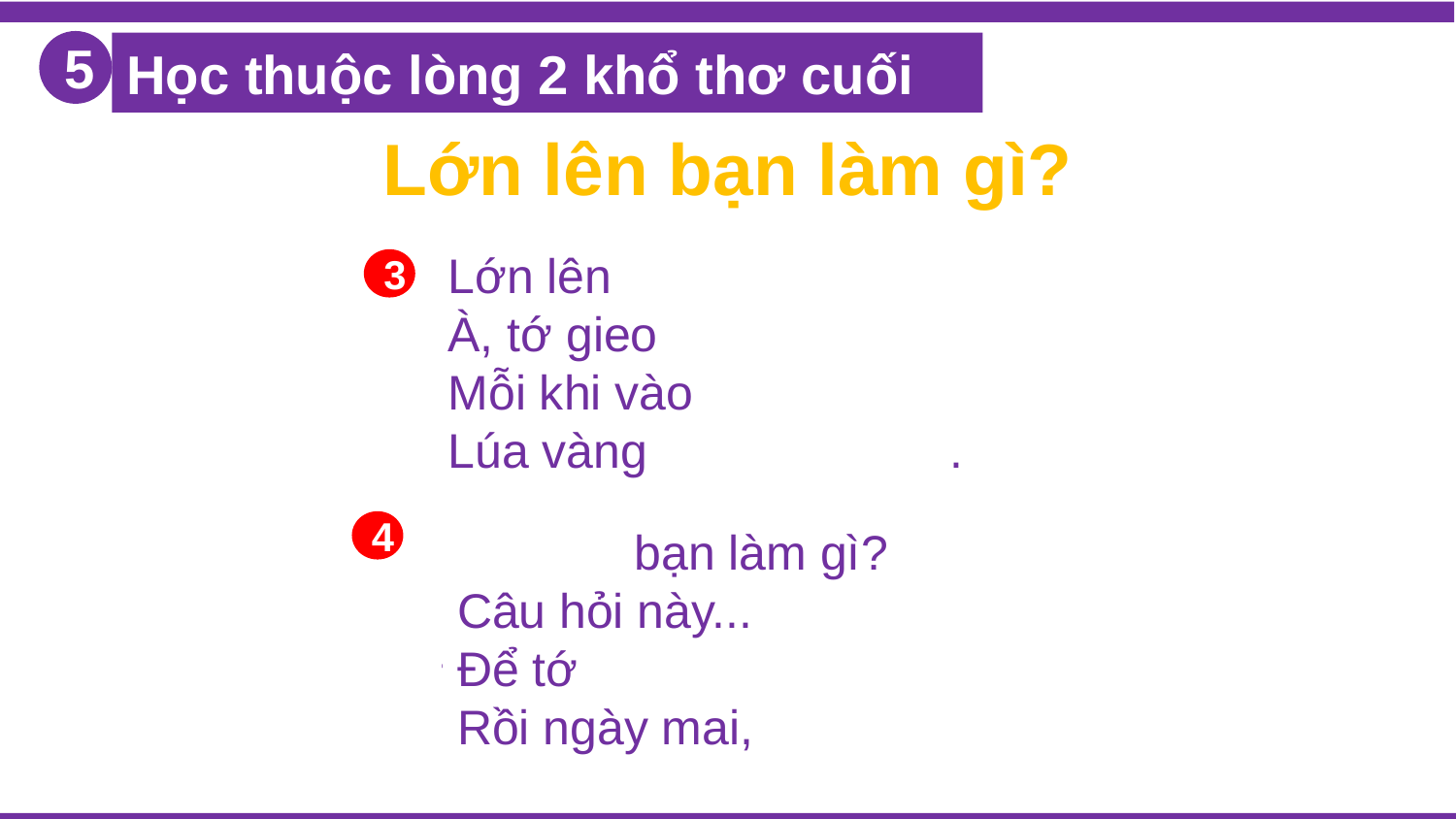

5
Học thuộc lòng 2 khổ thơ cuối
Lớn lên bạn làm gì?
Lớn lên bạn làm gì?
À, tớ gieo hạt...
Mỗi khi vào mùa gặt
Lúa vàng reo trên đồng.
Lớn lên bạn làm gì?
À, tớ gieo hạt...
Mỗi khi vào mùa gặt
Lúa vàng reo trên đồng.
3
4
Lớn lên bạn làm gì?
Câu hỏi này...khó quá!
Để tớ làm bài đã...
Rồi ngày mai, nghĩ dần...
Lớn lên bạn làm gì?
Câu hỏi này...khó quá!
Để tớ làm bài đã...
Rồi ngày mai, nghĩ dần...